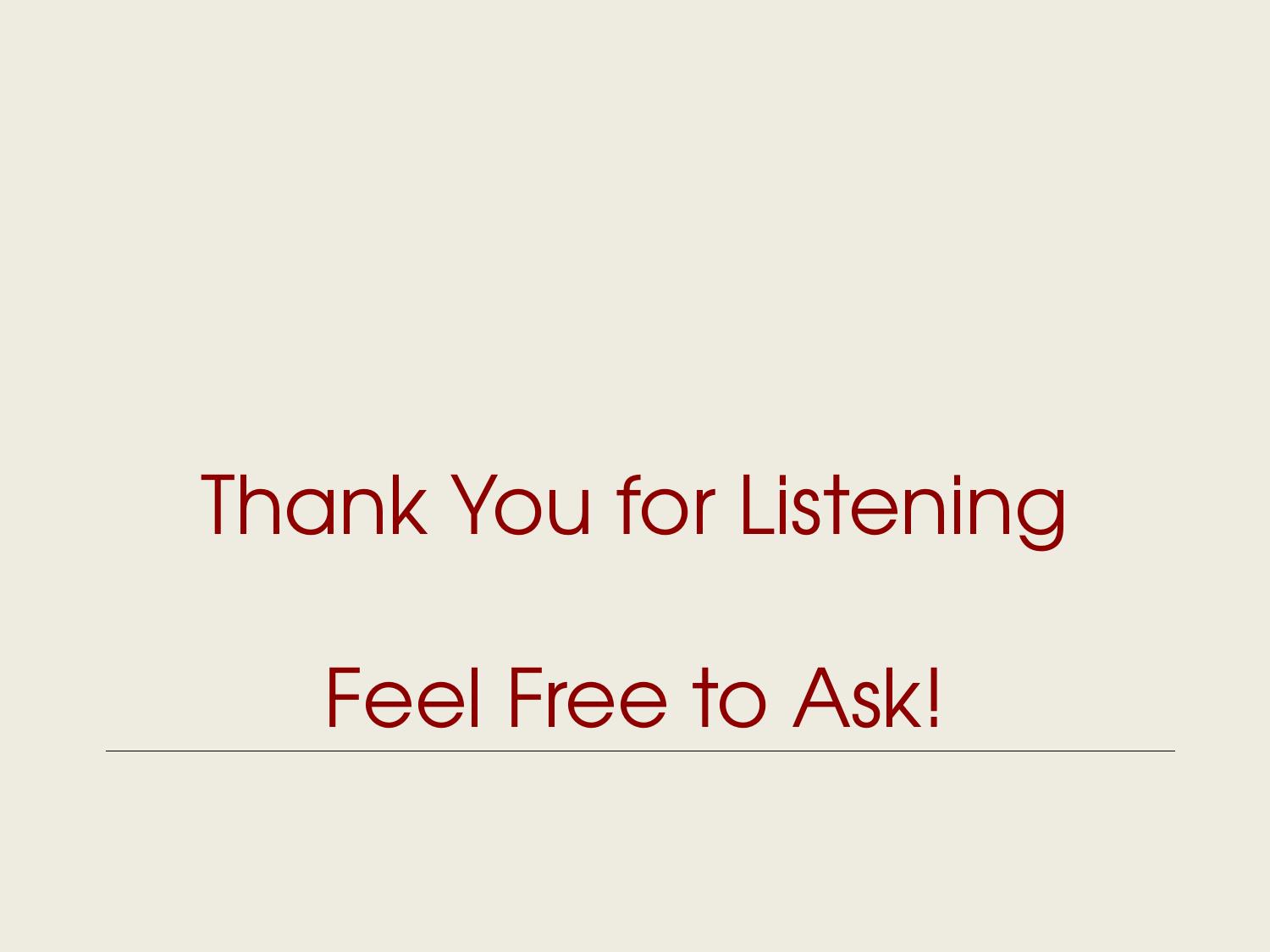

# Thank You for Listening Feel Free to Ask!